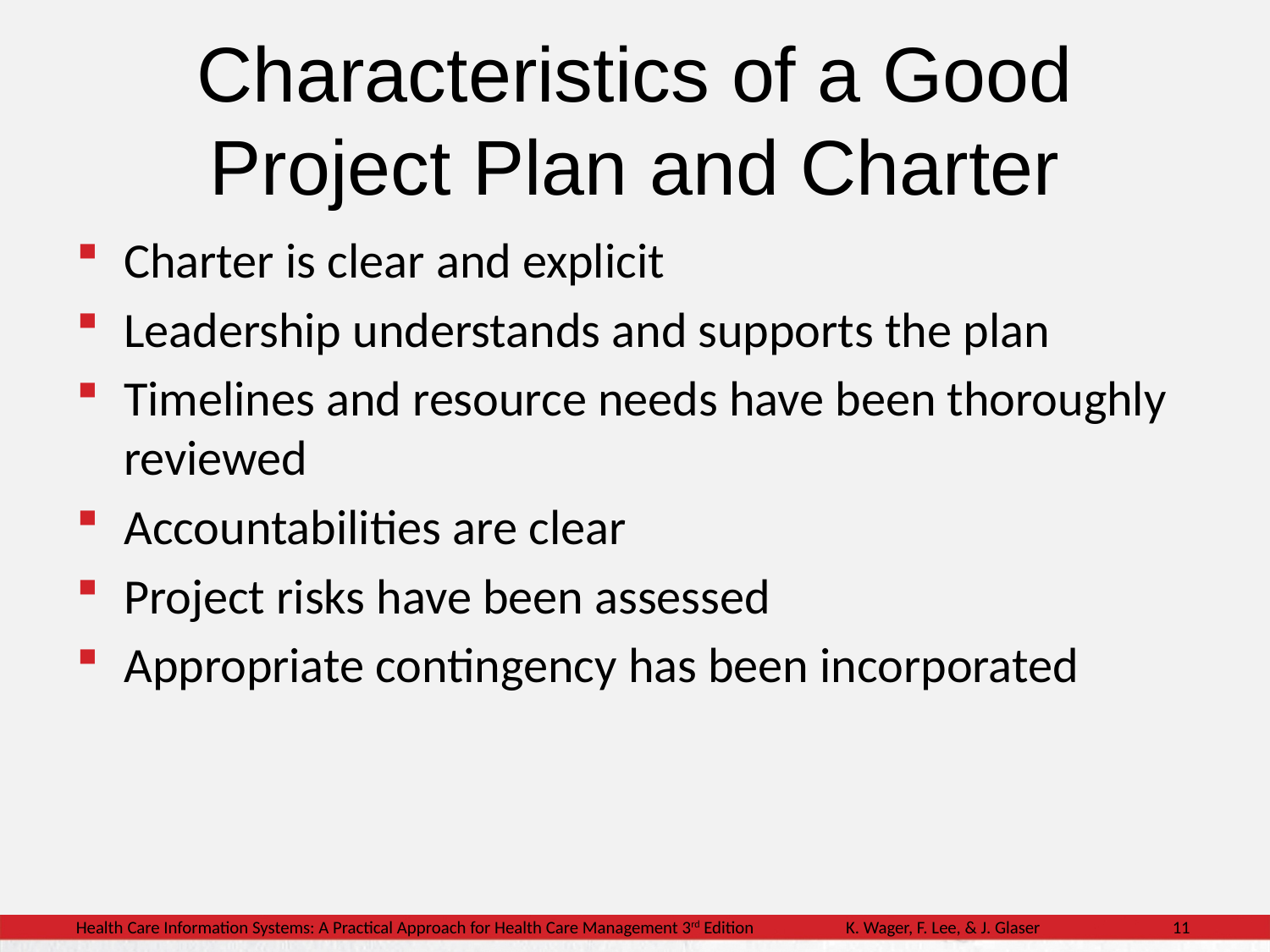

Characteristics of a Good Project Plan and Charter
Charter is clear and explicit
Leadership understands and supports the plan
Timelines and resource needs have been thoroughly reviewed
Accountabilities are clear
Project risks have been assessed
Appropriate contingency has been incorporated